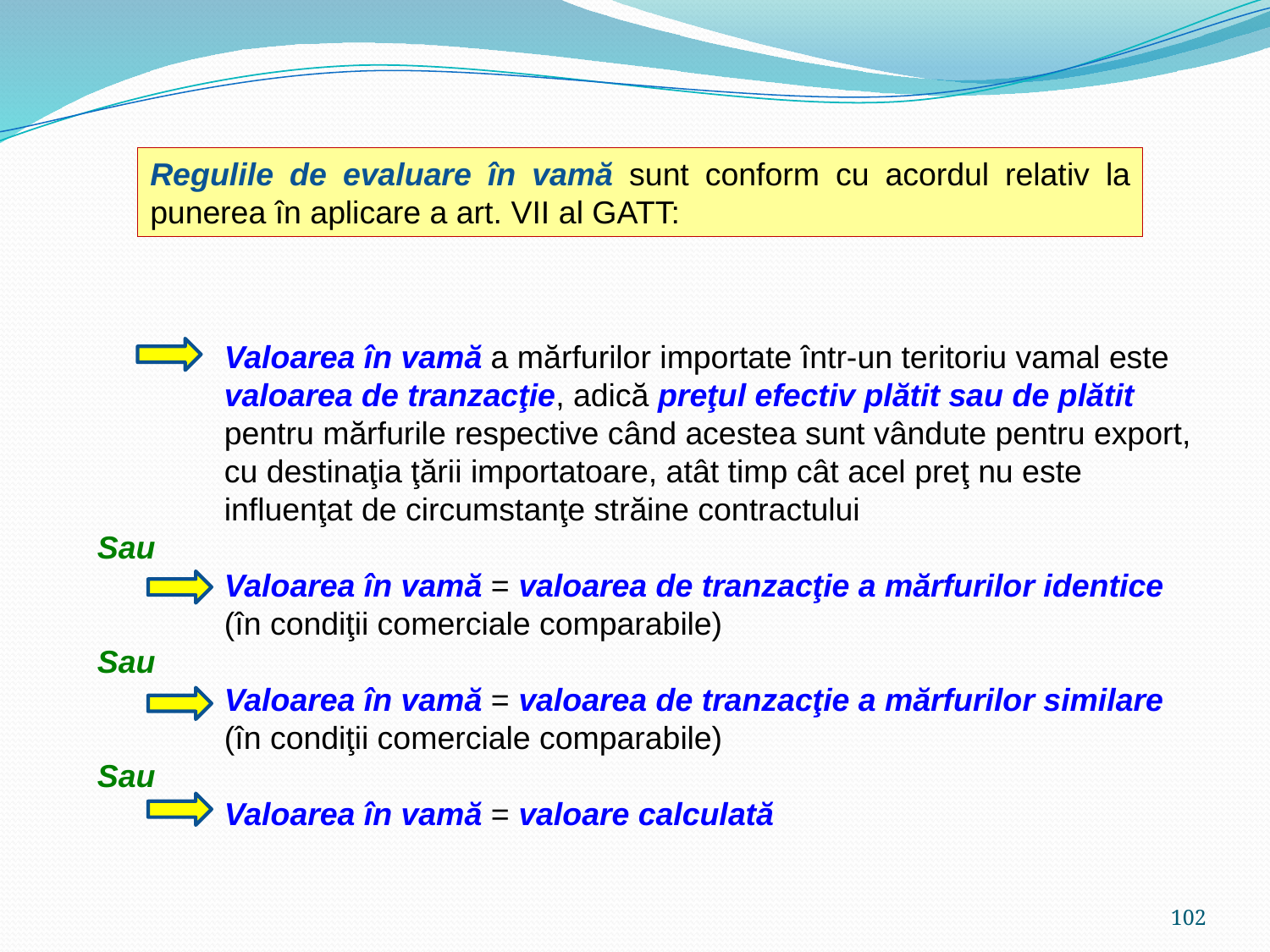

Regulile de evaluare în vamă sunt conform cu acordul relativ la punerea în aplicare a art. VII al GATT:
Valoarea în vamă a mărfurilor importate într-un teritoriu vamal este valoarea de tranzacţie, adică preţul efectiv plătit sau de plătit pentru mărfurile respective când acestea sunt vândute pentru export, cu destinaţia ţării importatoare, atât timp cât acel preţ nu este influenţat de circumstanţe străine contractului
Sau
Valoarea în vamă = valoarea de tranzacţie a mărfurilor identice (în condiţii comerciale comparabile)
Sau
Valoarea în vamă = valoarea de tranzacţie a mărfurilor similare (în condiţii comerciale comparabile)
Sau
Valoarea în vamă = valoare calculată

102